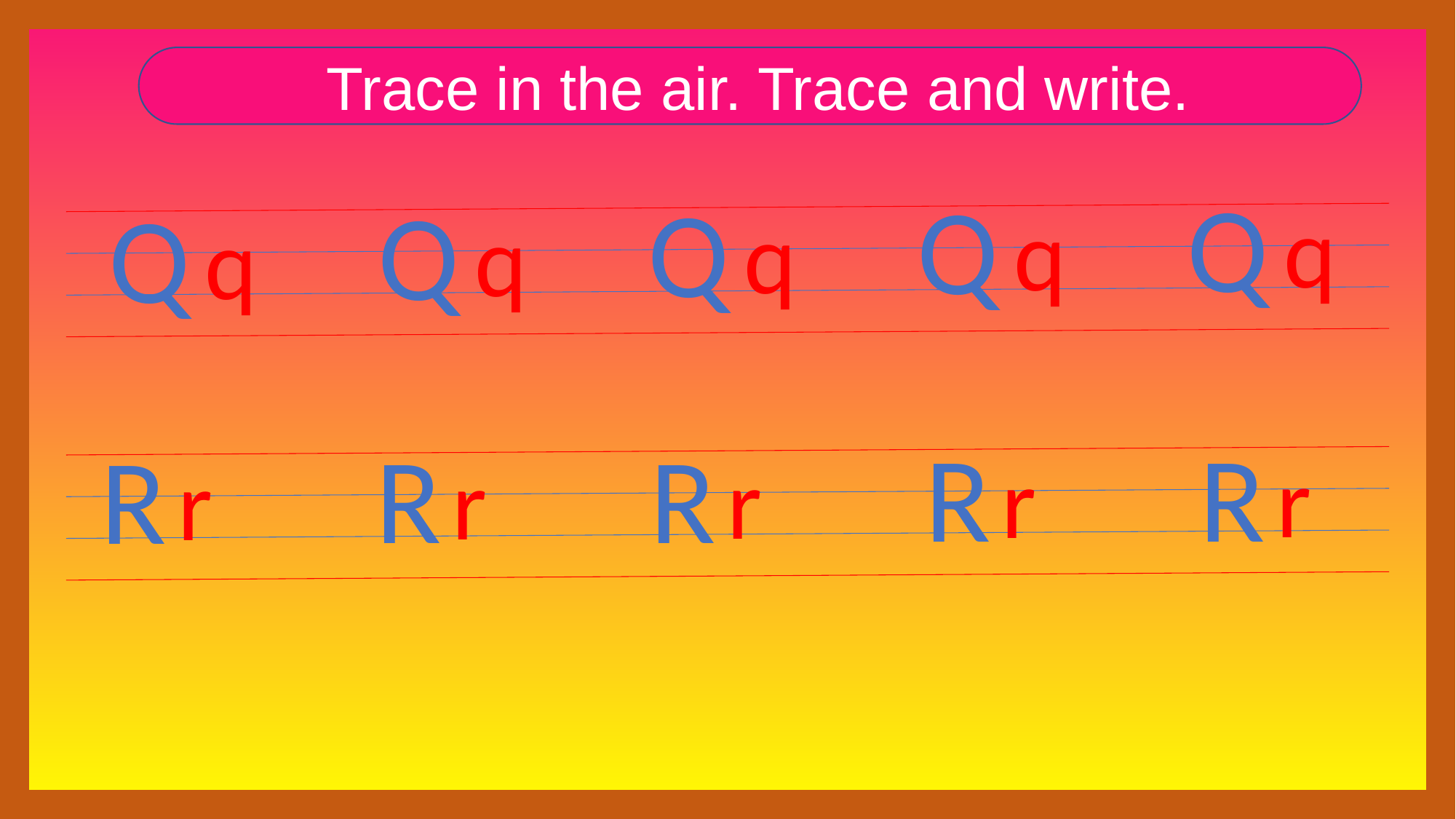

Trace in the air. Trace and write.
Q
Q
Q
Q
Q
q
q
q
q
q

R
R
R
R
R
r
r
r
r
r